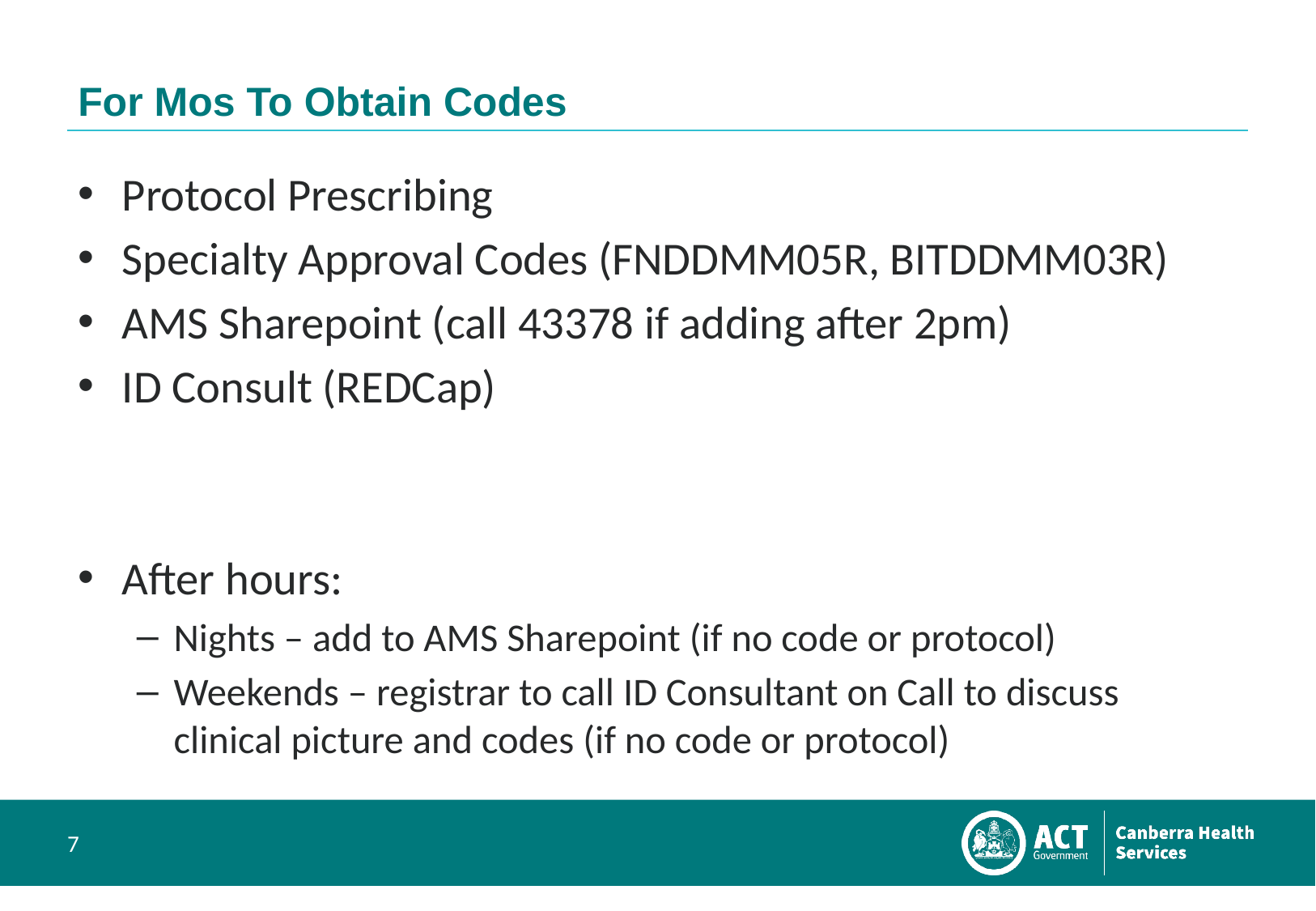

# For Mos To Obtain Codes
Protocol Prescribing
Specialty Approval Codes (FNDDMM05R, BITDDMM03R)
AMS Sharepoint (call 43378 if adding after 2pm)
ID Consult (REDCap)

After hours:
Nights – add to AMS Sharepoint (if no code or protocol)
Weekends – registrar to call ID Consultant on Call to discuss clinical picture and codes (if no code or protocol)

7